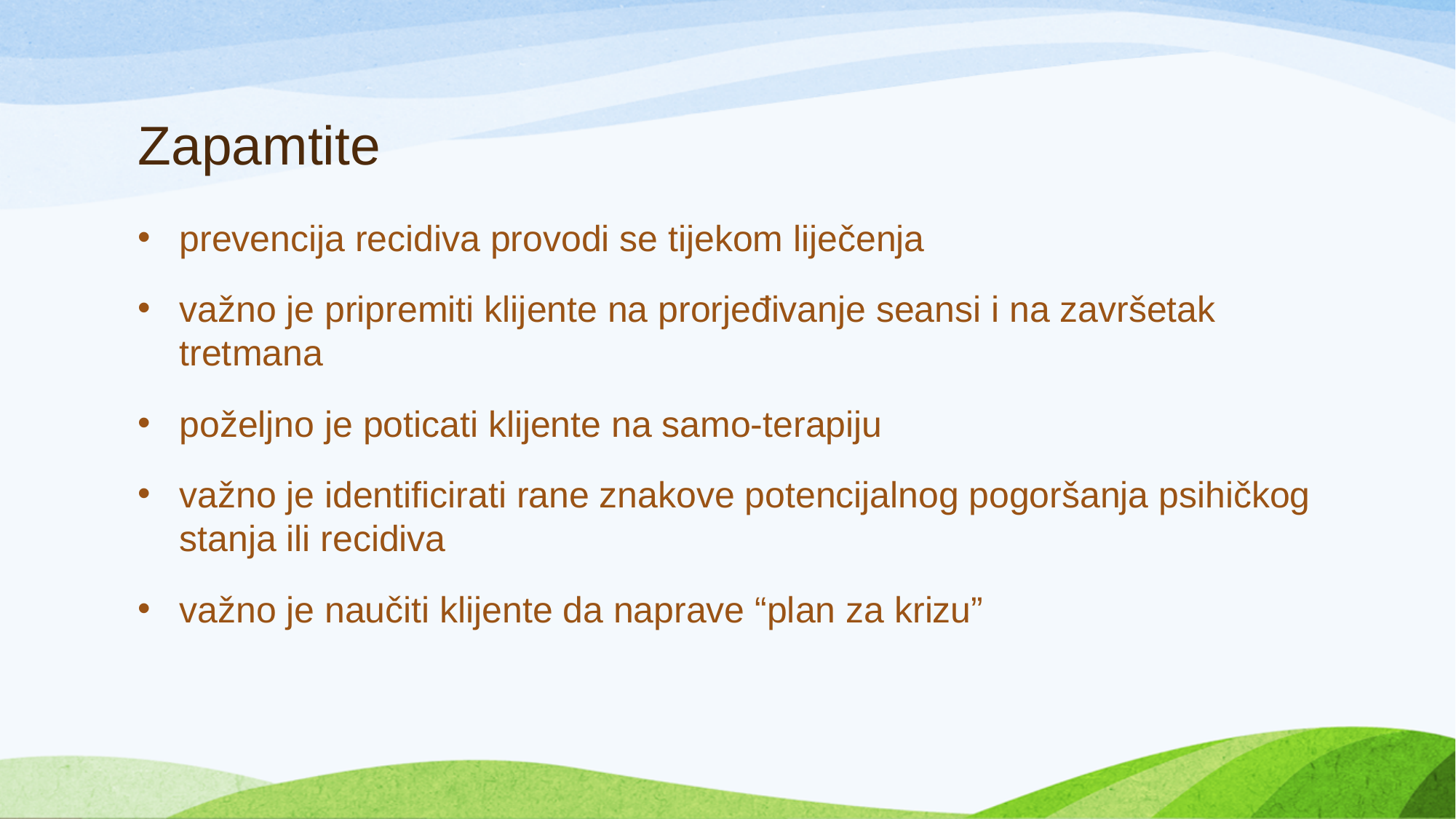

# Zapamtite
prevencija recidiva provodi se tijekom liječenja
važno je pripremiti klijente na prorjeđivanje seansi i na završetak tretmana
poželjno je poticati klijente na samo-terapiju
važno je identificirati rane znakove potencijalnog pogoršanja psihičkog stanja ili recidiva
važno je naučiti klijente da naprave “plan za krizu”